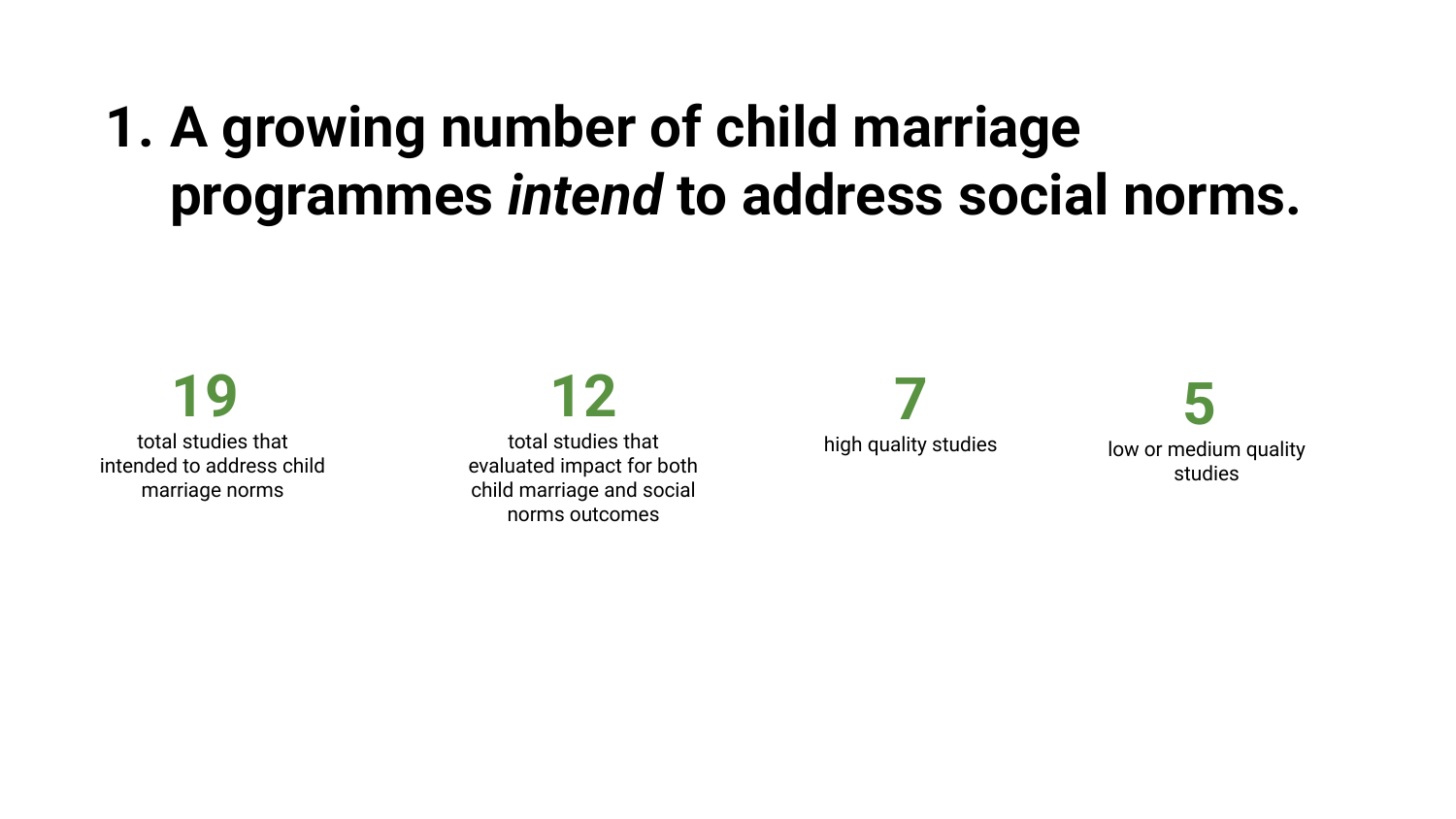

A growing number of child marriage programmes intend to address social norms.
12
total studies that evaluated impact for both child marriage and social norms outcomes
19
total studies that intended to address child marriage norms
7
high quality studies
5
low or medium quality
studies